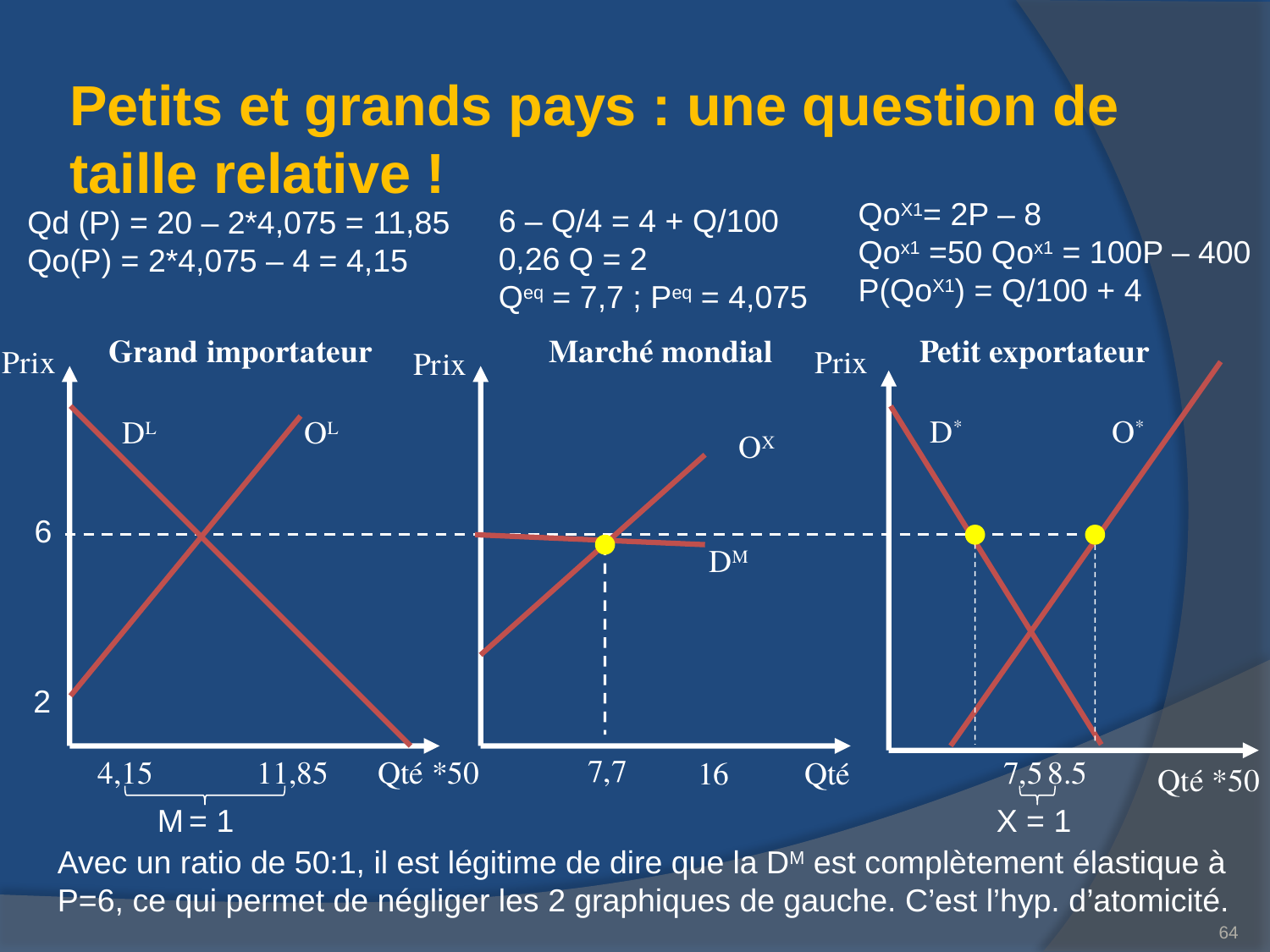

# Petits et grands pays : une question de taille relative !

QoX1= 2P – 8
Qox1 =50 Qox1 = 100P – 400
P(QoX1) = Q/100 + 4

6 – Q/4 = 4 + Q/100
0,26 Q = 2
Qeq = 7,7 ; Peq = 4,075
Qd (P) = 20 – 2*4,075 = 11,85
Qo(P) = 2*4,075 – 4 = 4,15
Grand importateur
Marché mondial
Petit exportateur
Prix
Prix
Prix

D*
O*
DL
OL
OX
6

DM

2

7,7

4,15
11,85
Qté *50

7,5
8.5
16
Qté

Qté *50

M = 1
X = 1
Avec un ratio de 50:1, il est légitime de dire que la DM est complètement élastique à P=6, ce qui permet de négliger les 2 graphiques de gauche. C’est l’hyp. d’atomicité.
64